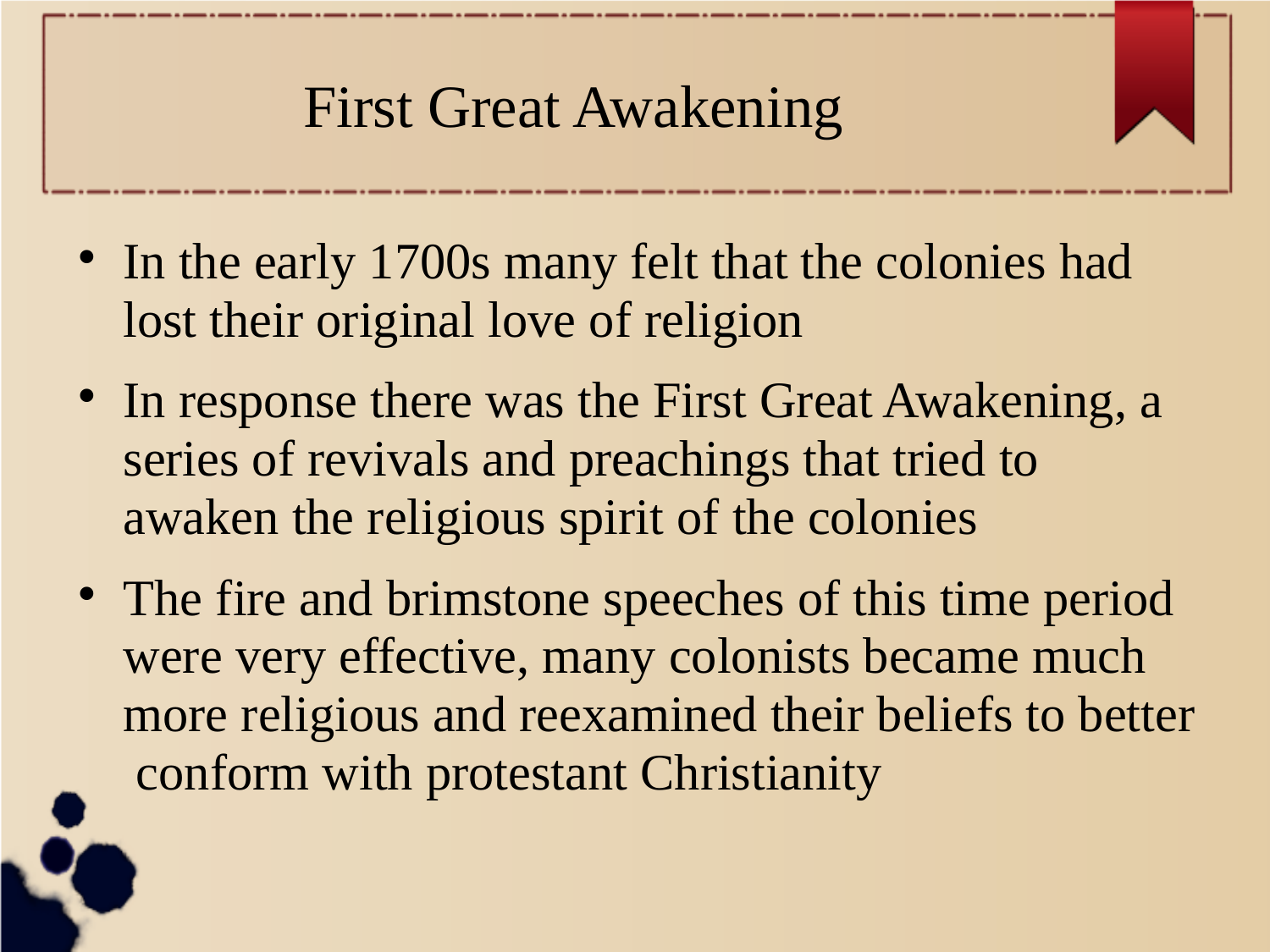

# First Great Awakening
In the early 1700s many felt that the colonies had lost their original love of religion
In response there was the First Great Awakening, a series of revivals and preachings that tried to awaken the religious spirit of the colonies
The fire and brimstone speeches of this time period were very effective, many colonists became much more religious and reexamined their beliefs to better  conform with protestant Christianity